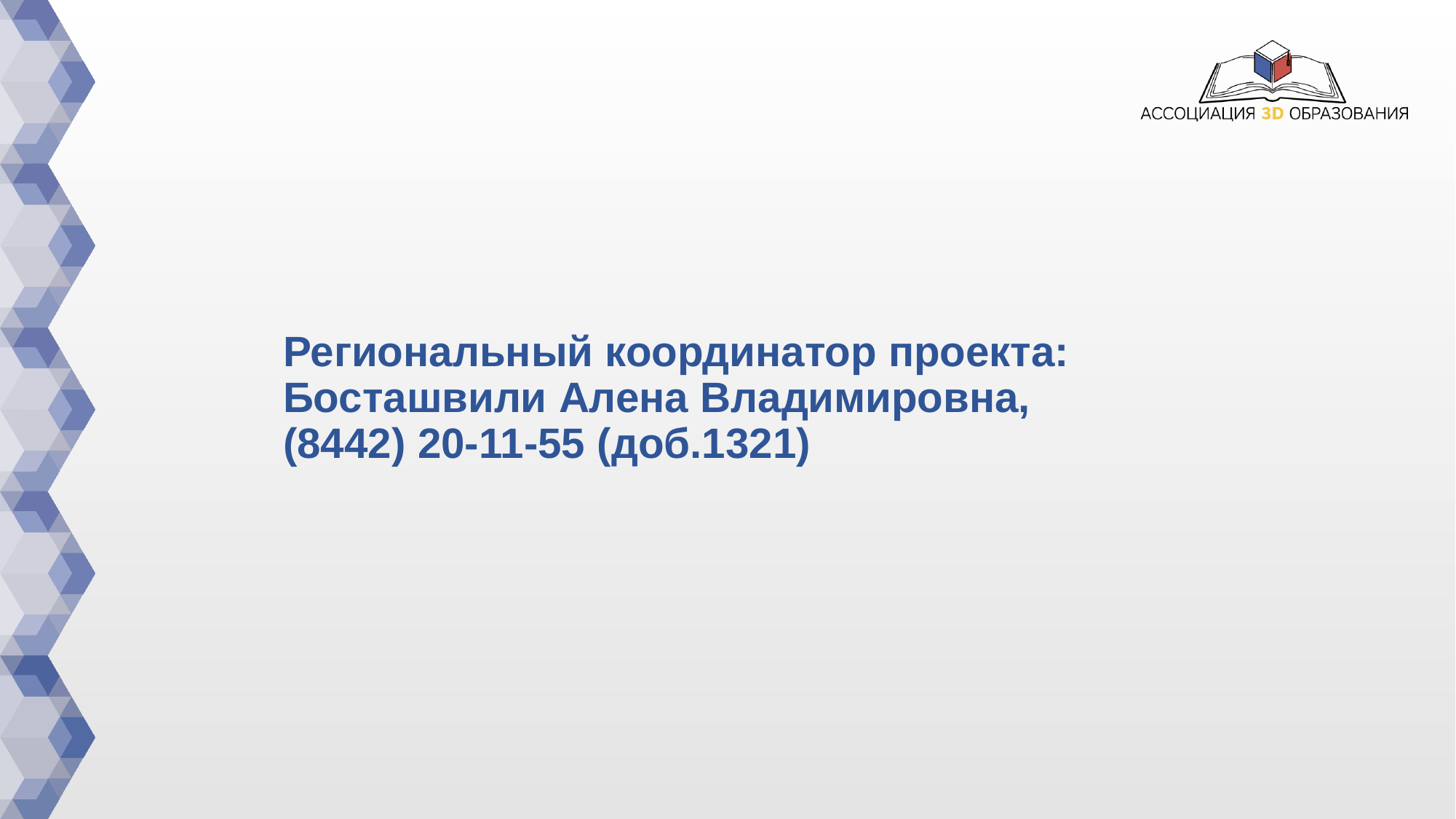

# Региональный координатор проекта: Босташвили Алена Владимировна, (8442) 20-11-55 (доб.1321)